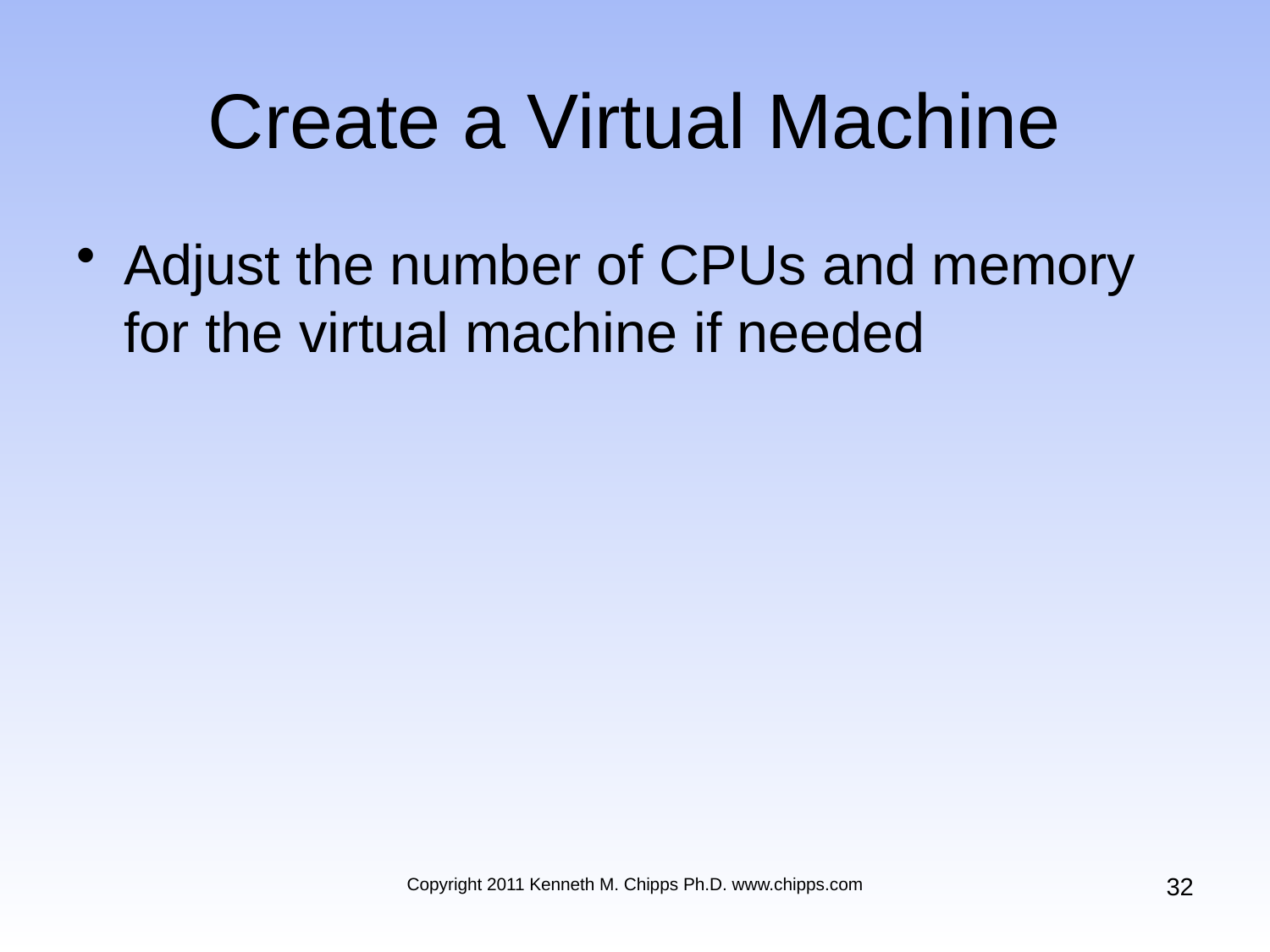

# Create a Virtual Machine
Adjust the number of CPUs and memory for the virtual machine if needed
32
Copyright 2011 Kenneth M. Chipps Ph.D. www.chipps.com